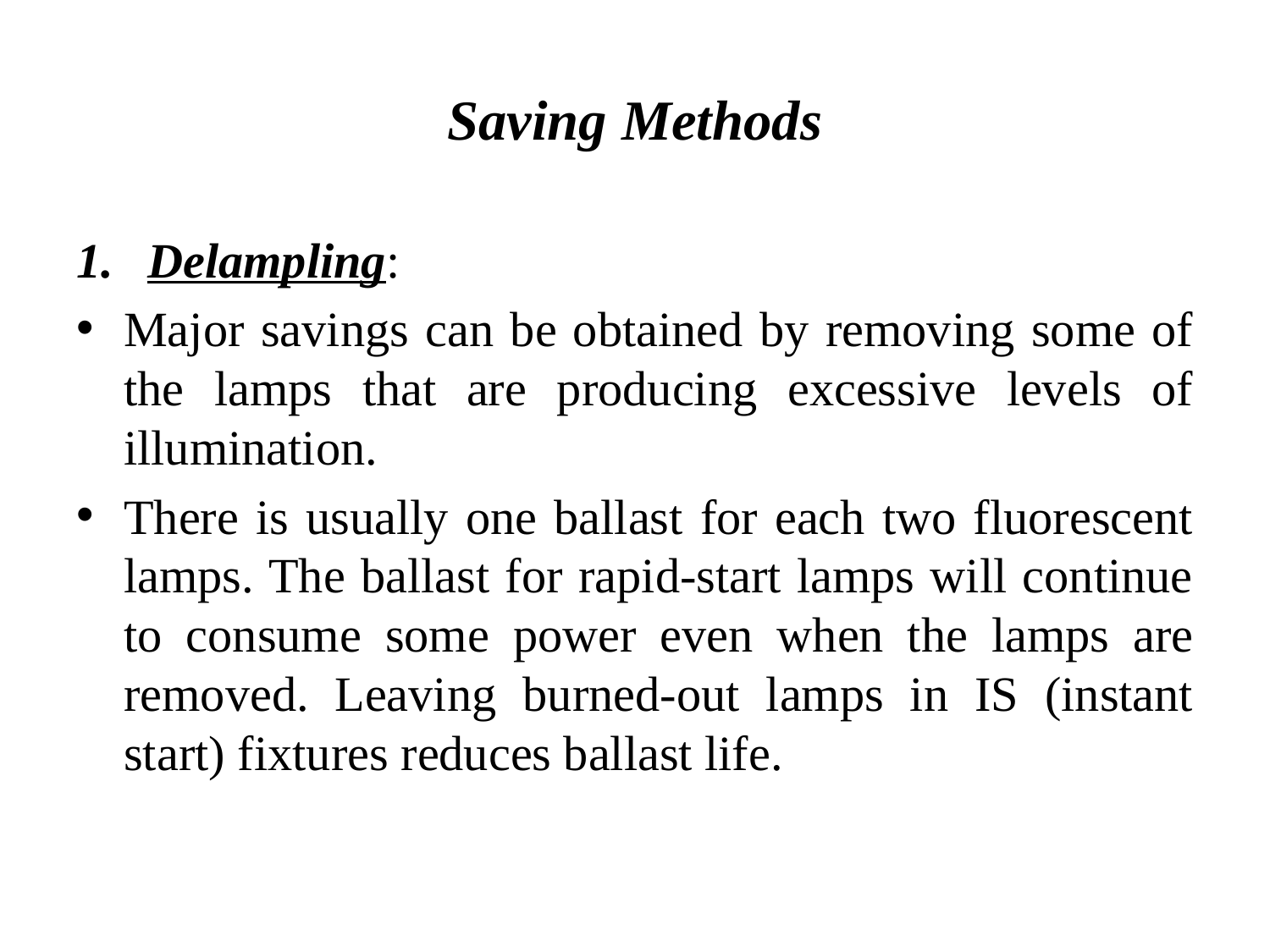

# Saving Methods
Delampling:
Major savings can be obtained by removing some of the lamps that are producing excessive levels of illumination.
There is usually one ballast for each two fluorescent lamps. The ballast for rapid-start lamps will continue to consume some power even when the lamps are removed. Leaving burned-out lamps in IS (instant start) fixtures reduces ballast life.